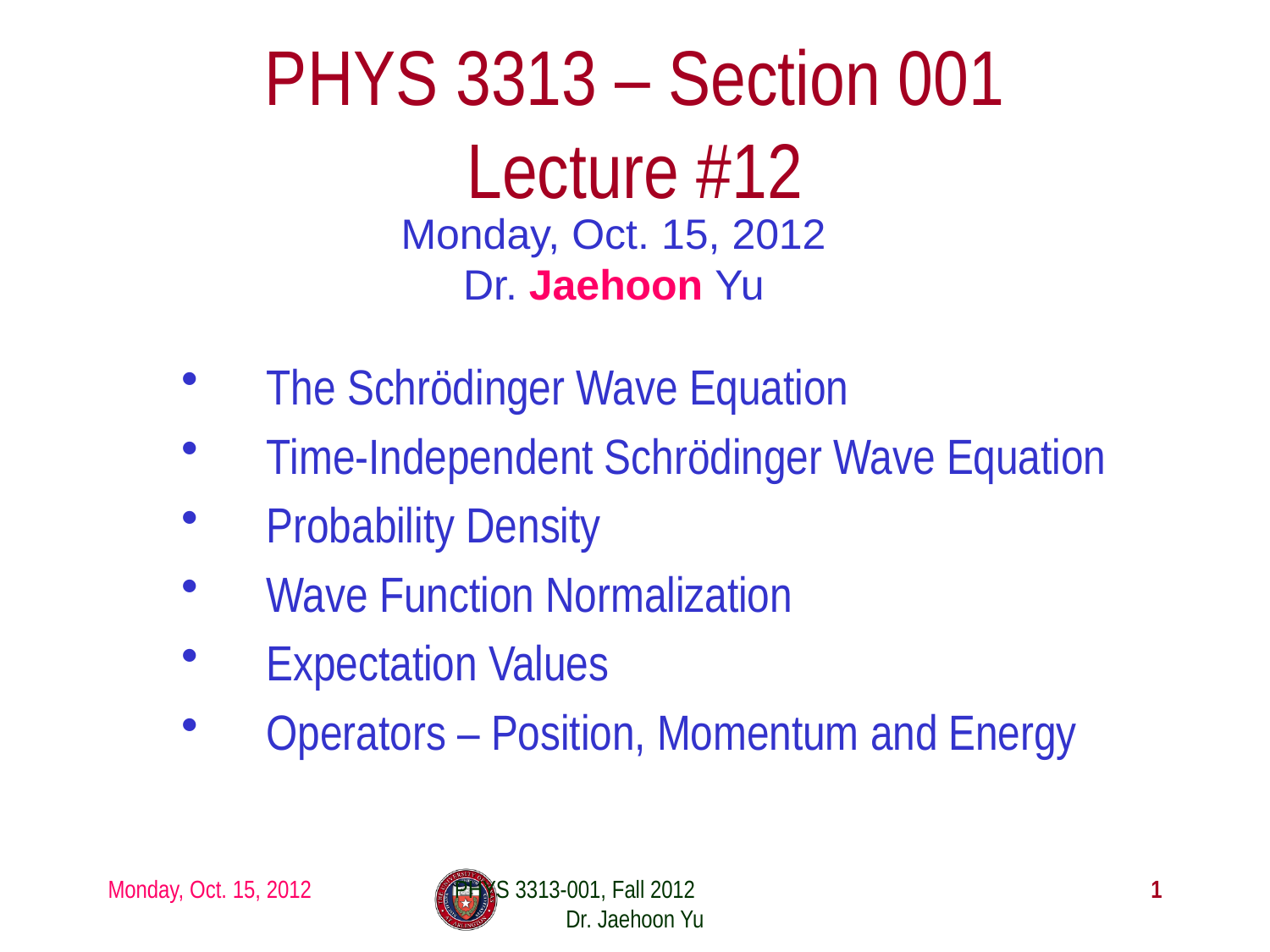

# PHYS 3313 – Section 001 Lecture #12
Monday, Oct. 15, 2012
Dr. Jaehoon Yu
The Schrödinger Wave Equation
Time-Independent Schrödinger Wave Equation
Probability Density
Wave Function Normalization
Expectation Values
Operators – Position, Momentum and Energy

Monday, Oct. 15, 2012
PHYS 3313-001, Fall 2012                      Dr. Jaehoon Yu
1